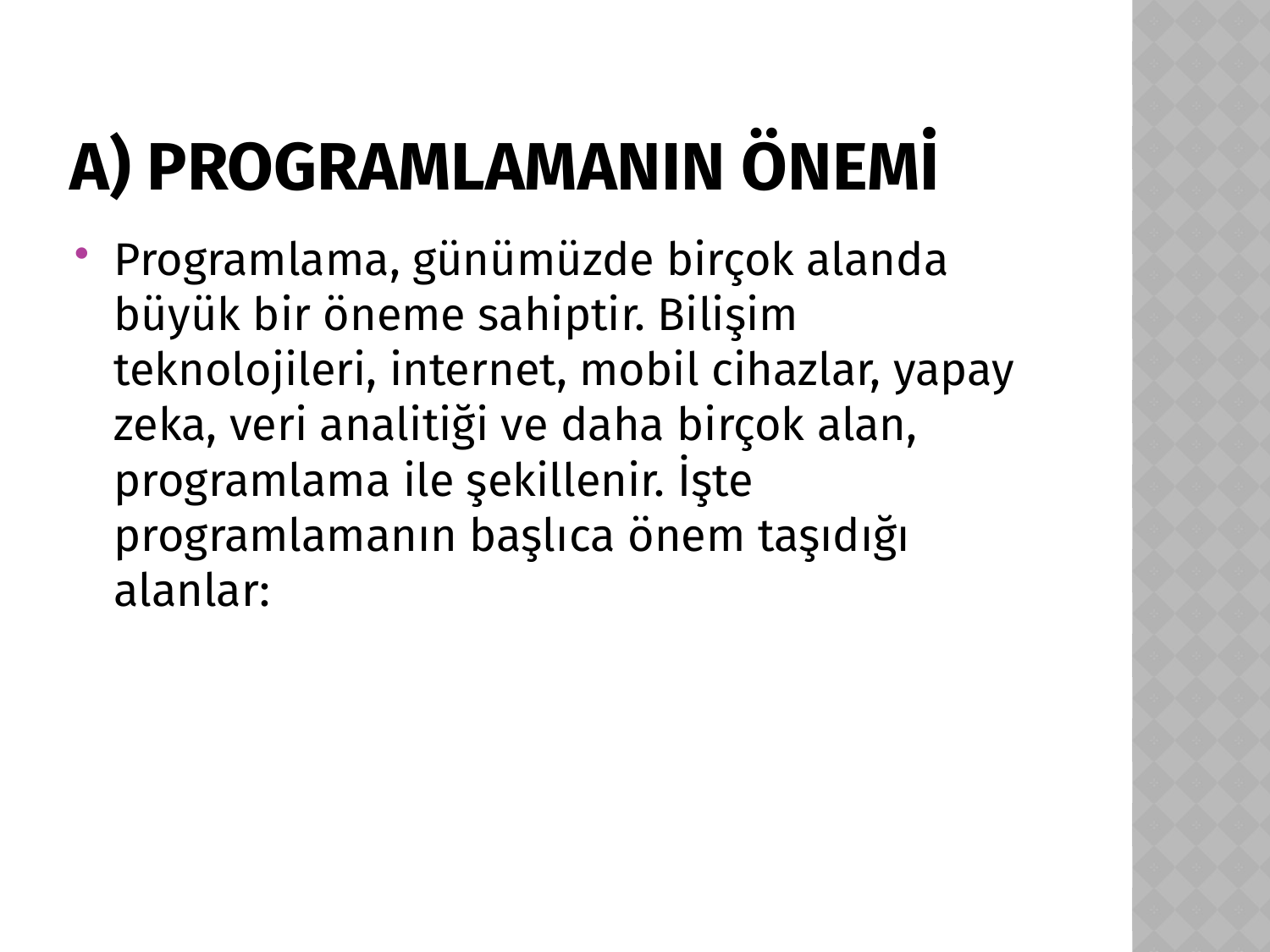

# a) Programlamanın Önemi
Programlama, günümüzde birçok alanda büyük bir öneme sahiptir. Bilişim teknolojileri, internet, mobil cihazlar, yapay zeka, veri analitiği ve daha birçok alan, programlama ile şekillenir. İşte programlamanın başlıca önem taşıdığı alanlar: